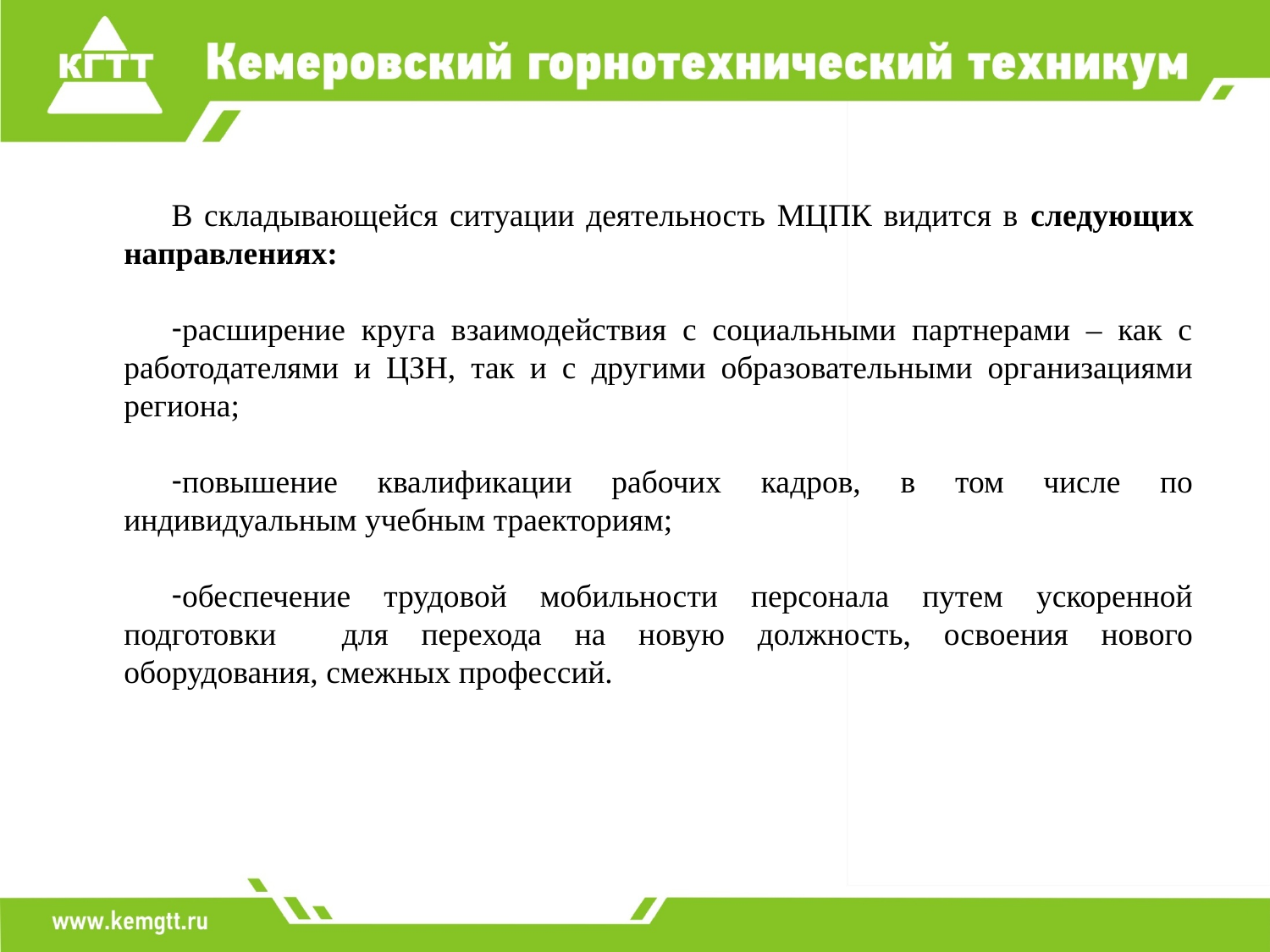

В складывающейся ситуации деятельность МЦПК видится в следующих направлениях:

расширение круга взаимодействия с социальными партнерами – как с работодателями и ЦЗН, так и с другими образовательными организациями региона;

повышение квалификации рабочих кадров, в том числе по индивидуальным учебным траекториям;

обеспечение трудовой мобильности персонала путем ускоренной подготовки  для перехода на новую должность, освоения нового оборудования, смежных профессий.